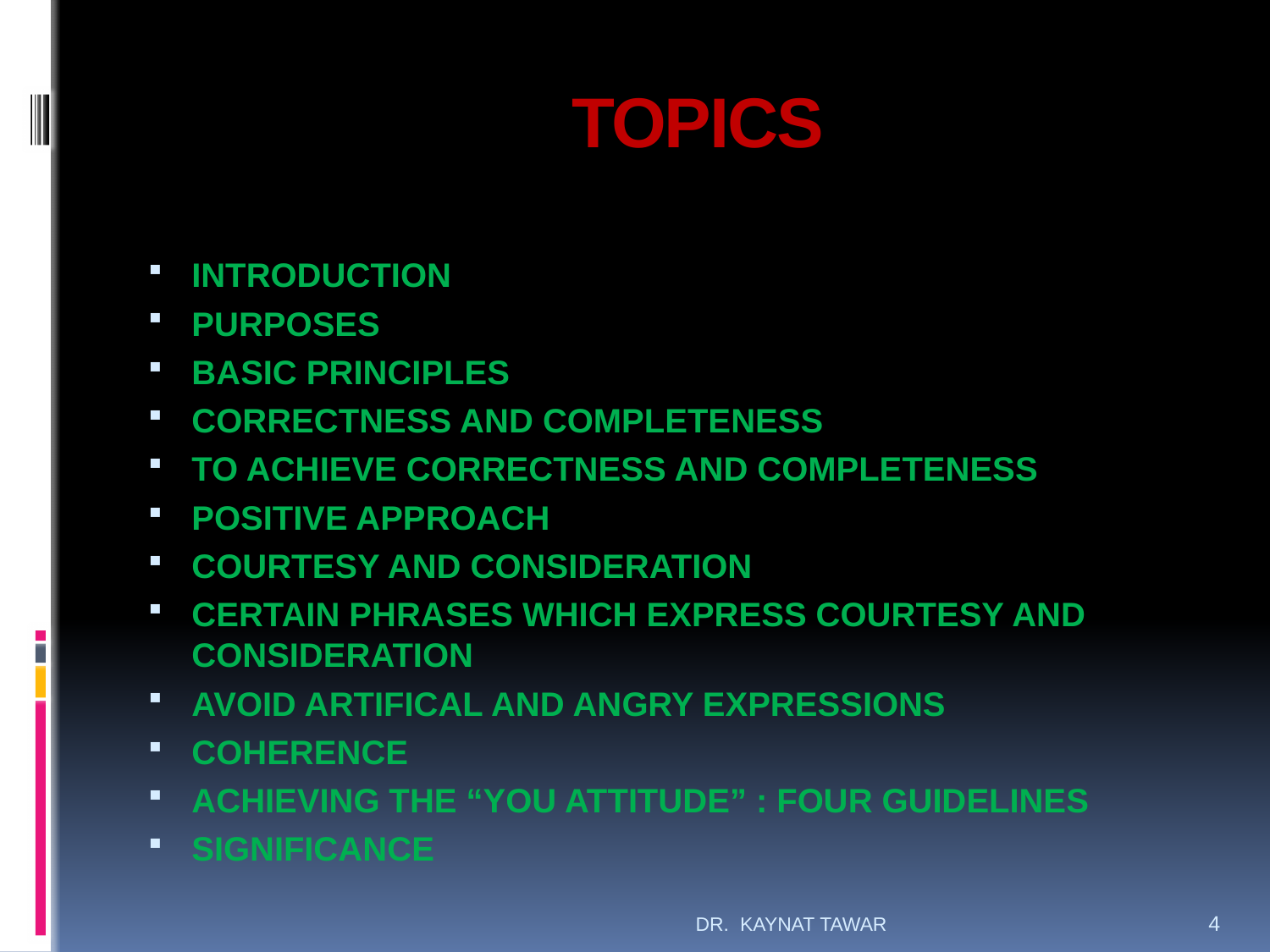

# TOPICS
INTRODUCTION
PURPOSES
BASIC PRINCIPLES
CORRECTNESS AND COMPLETENESS
TO ACHIEVE CORRECTNESS AND COMPLETENESS
POSITIVE APPROACH
COURTESY AND CONSIDERATION
CERTAIN PHRASES WHICH EXPRESS COURTESY AND CONSIDERATION
AVOID ARTIFICAL AND ANGRY EXPRESSIONS
COHERENCE
ACHIEVING THE “YOU ATTITUDE” : FOUR GUIDELINES
SIGNIFICANCE

DR.  KAYNAT TAWAR
4